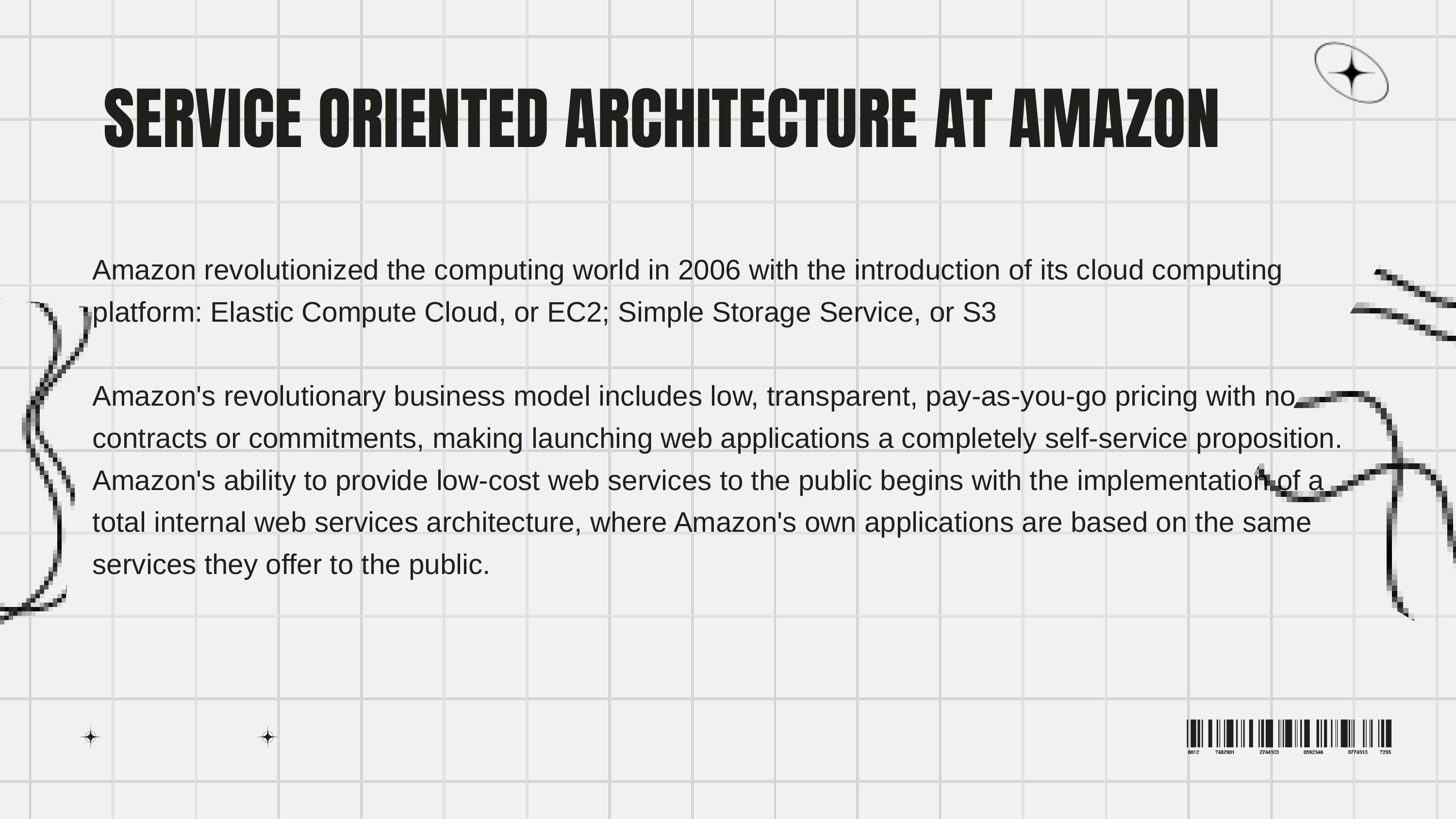

SERVICE ORIENTED ARCHITECTURE AT AMAZON

Amazon revolutionized the computing world in 2006 with the introduction of its cloud computing platform: Elastic Compute Cloud, or EC2; Simple Storage Service, or S3

Amazon's revolutionary business model includes low, transparent, pay-as-you-go pricing with no contracts or commitments, making launching web applications a completely self-service proposition. Amazon's ability to provide low-cost web services to the public begins with the implementation of a total internal web services architecture, where Amazon's own applications are based on the same services they offer to the public.